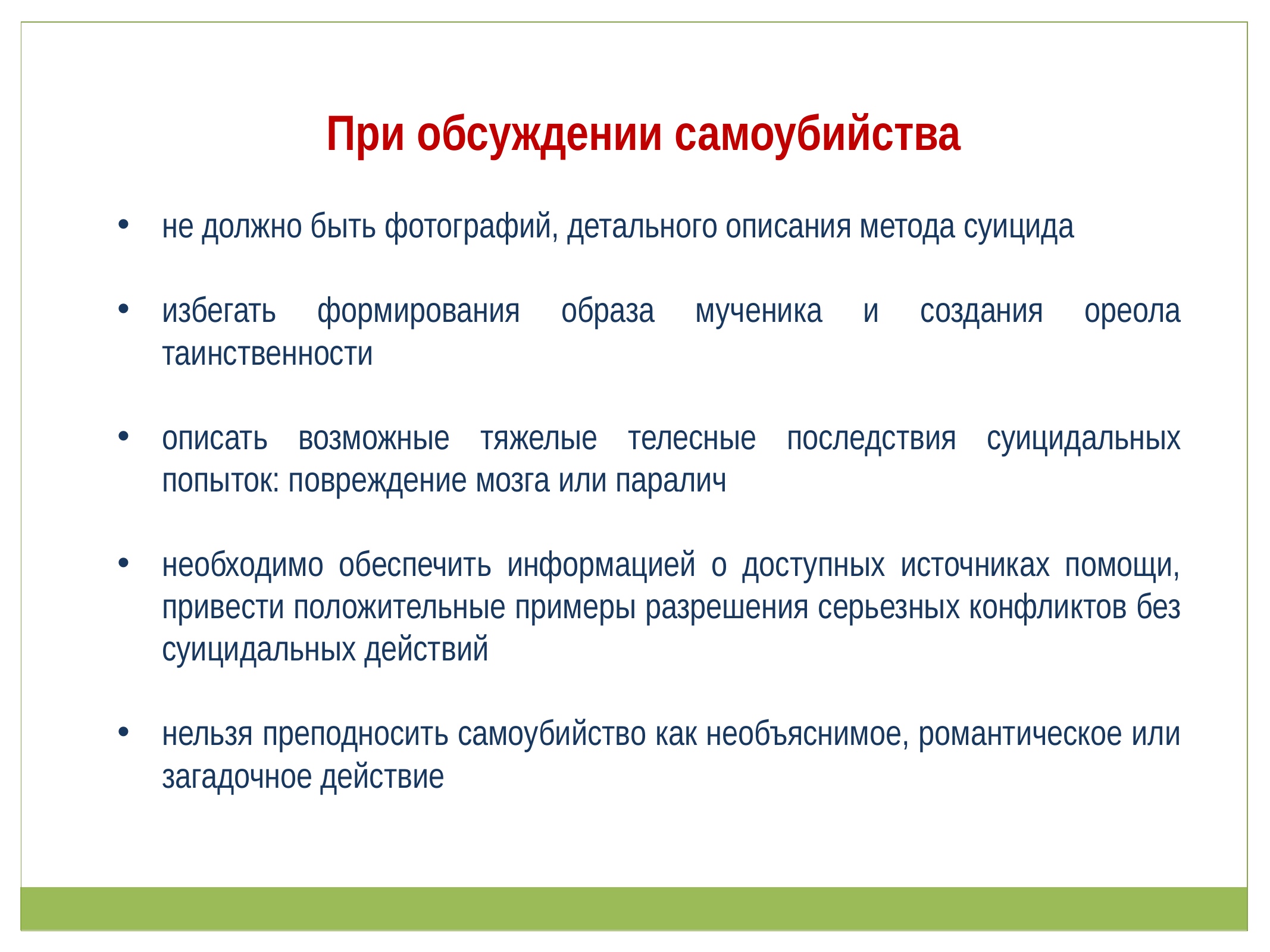

При обсуждении самоубийства

не должно быть фотографий, детального описания метода суицида

избегать формирования образа мученика и создания ореола таинственности

описать возможные тяжелые телесные последствия суицидальных попыток: повреждение мозга или паралич

необходимо обеспечить информацией о доступных источниках помощи, привести положительные примеры разрешения серьезных конфликтов без суицидальных действий

нельзя преподносить самоубийство как необъяснимое, романтическое или загадочное действие